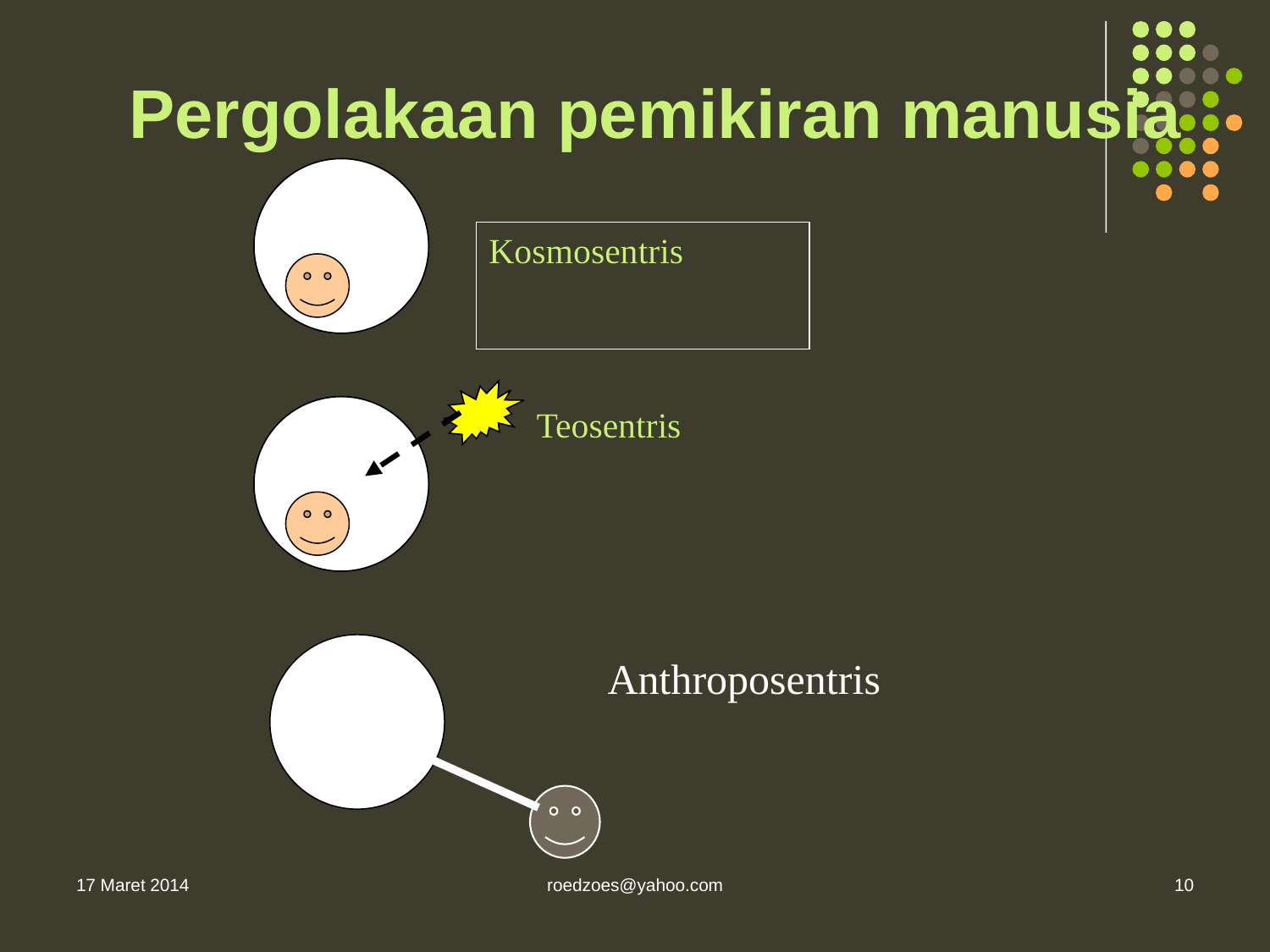

# Pergolakaan pemikiran manusia

Kosmosentris

Teosentris

Kosmosentris

Teosentris

Anthroposentris

17 Maret 2014
roedzoes@yahoo.com
10